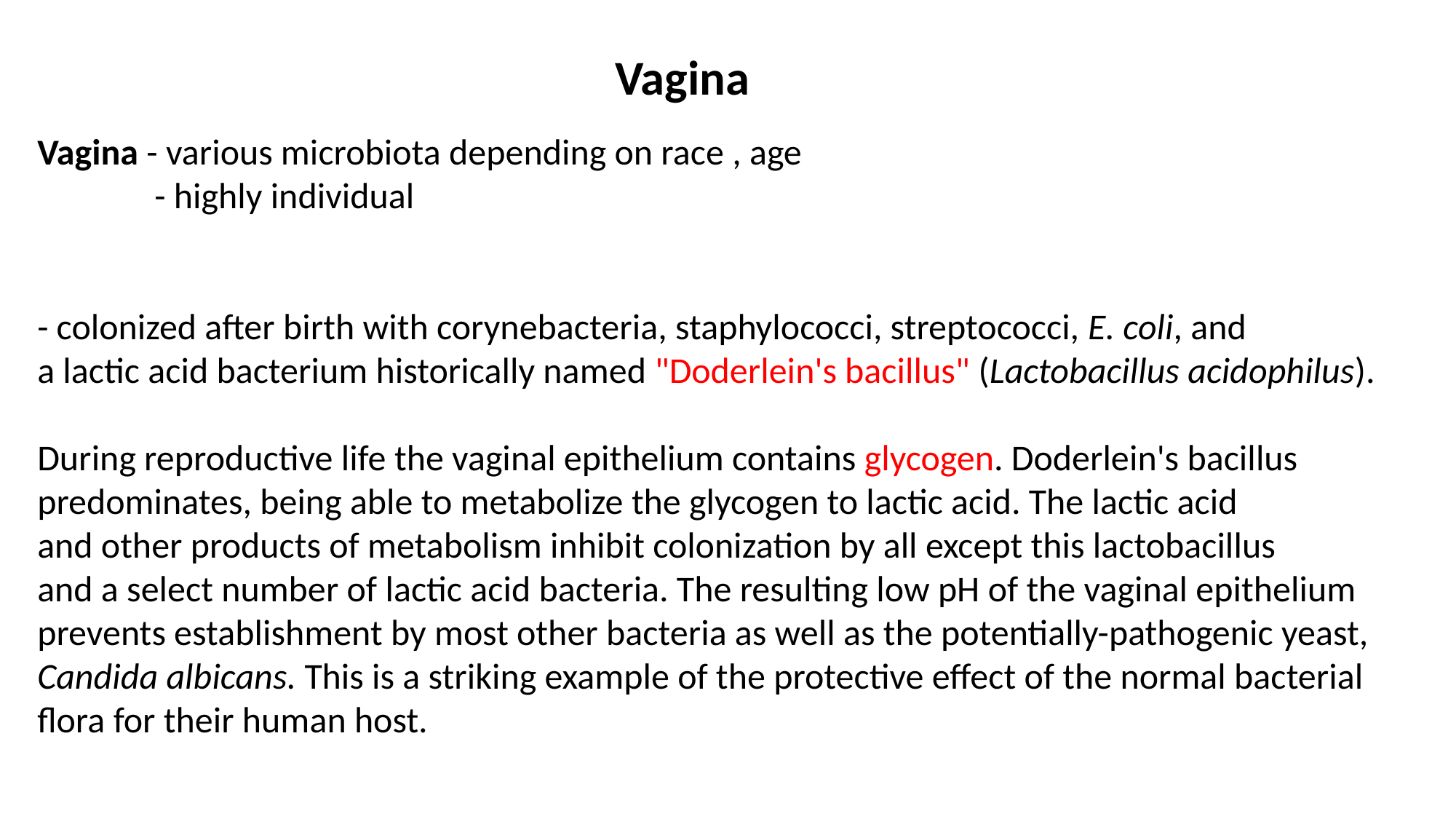

Vagina
Vagina - various microbiota depending on race , age
	 - highly individual

- colonized after birth with corynebacteria, staphylococci, streptococci, E. coli, and
a lactic acid bacterium historically named "Doderlein's bacillus" (Lactobacillus acidophilus).

During reproductive life the vaginal epithelium contains glycogen. Doderlein's bacillus
predominates, being able to metabolize the glycogen to lactic acid. The lactic acid
and other products of metabolism inhibit colonization by all except this lactobacillus
and a select number of lactic acid bacteria. The resulting low pH of the vaginal epithelium
prevents establishment by most other bacteria as well as the potentially-pathogenic yeast,
Candida albicans. This is a striking example of the protective effect of the normal bacterial
flora for their human host.